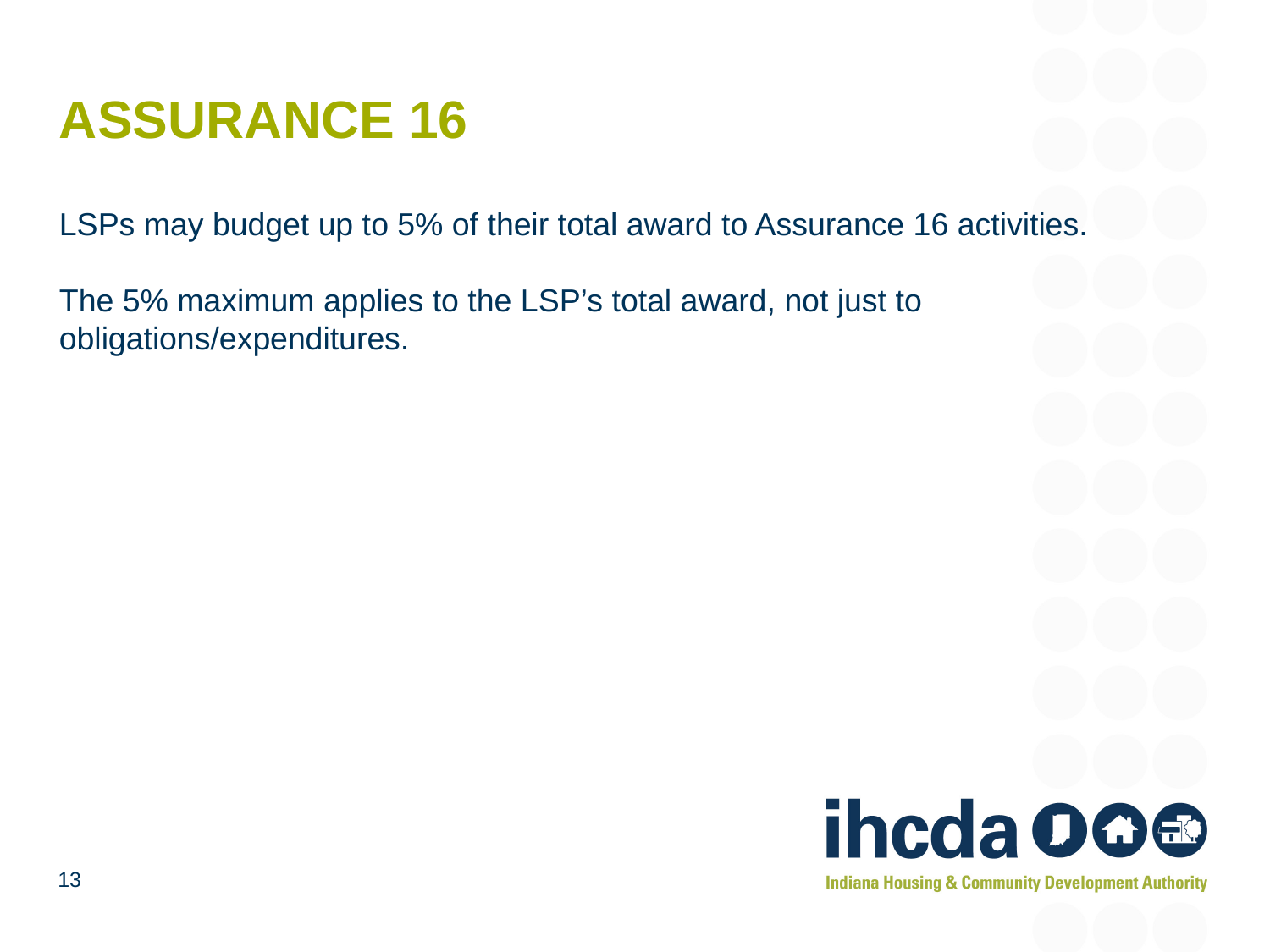

# Assurance 16
LSPs may budget up to 5% of their total award to Assurance 16 activities.

The 5% maximum applies to the LSP’s total award, not just to obligations/expenditures.

13